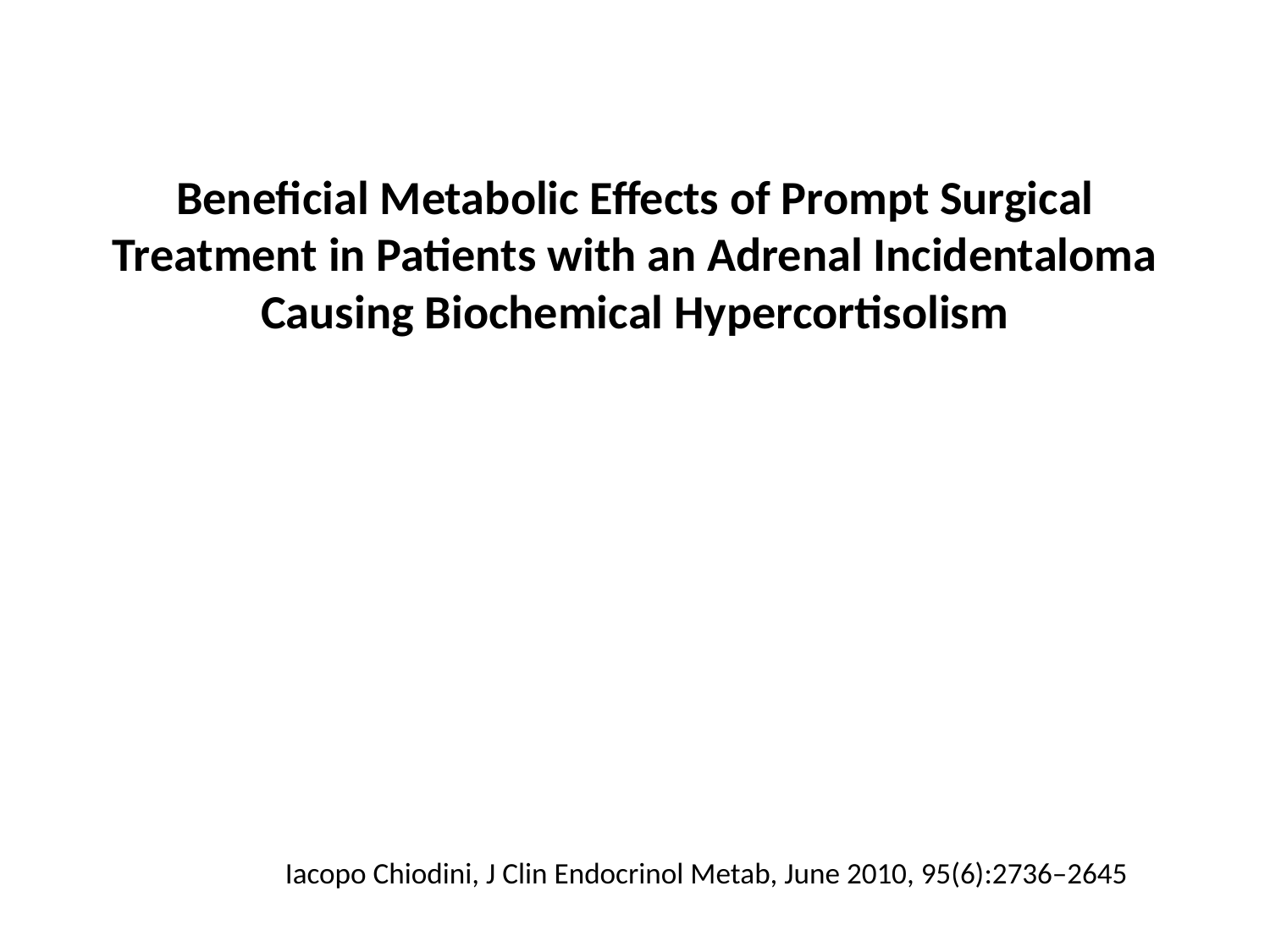

# Beneficial Metabolic Effects of Prompt Surgical Treatment in Patients with an Adrenal Incidentaloma Causing Biochemical Hypercortisolism

 Iacopo Chiodini, J Clin Endocrinol Metab, June 2010, 95(6):2736–2645